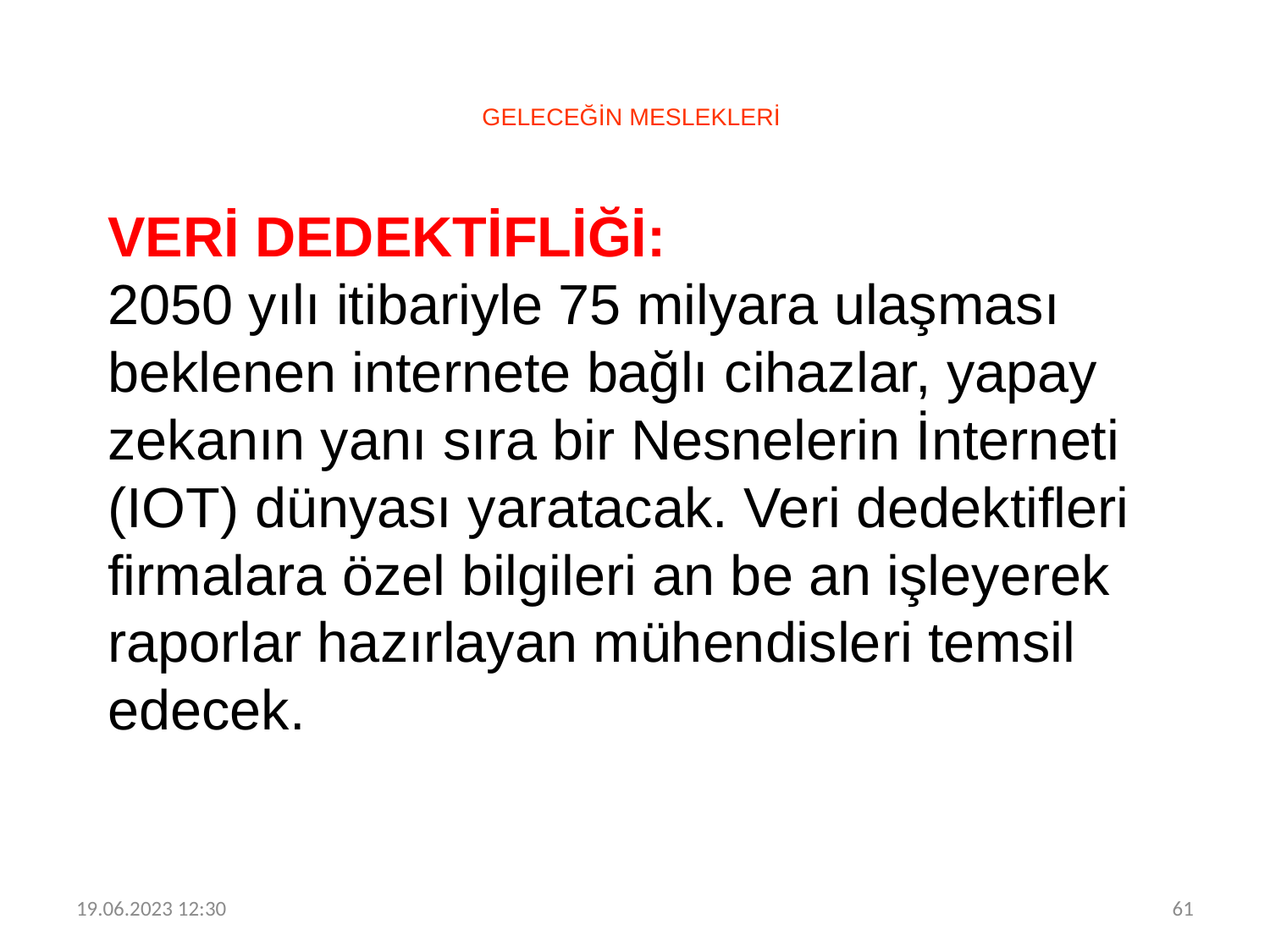

# GELECEĞİN MESLEKLERİ
VERİ DEDEKTİFLİĞİ:
2050 yılı itibariyle 75 milyara ulaşması beklenen internete bağlı cihazlar, yapay zekanın yanı sıra bir Nesnelerin İnterneti (IOT) dünyası yaratacak. Veri dedektifleri firmalara özel bilgileri an be an işleyerek raporlar hazırlayan mühendisleri temsil edecek.
19.06.2023 12:30
61